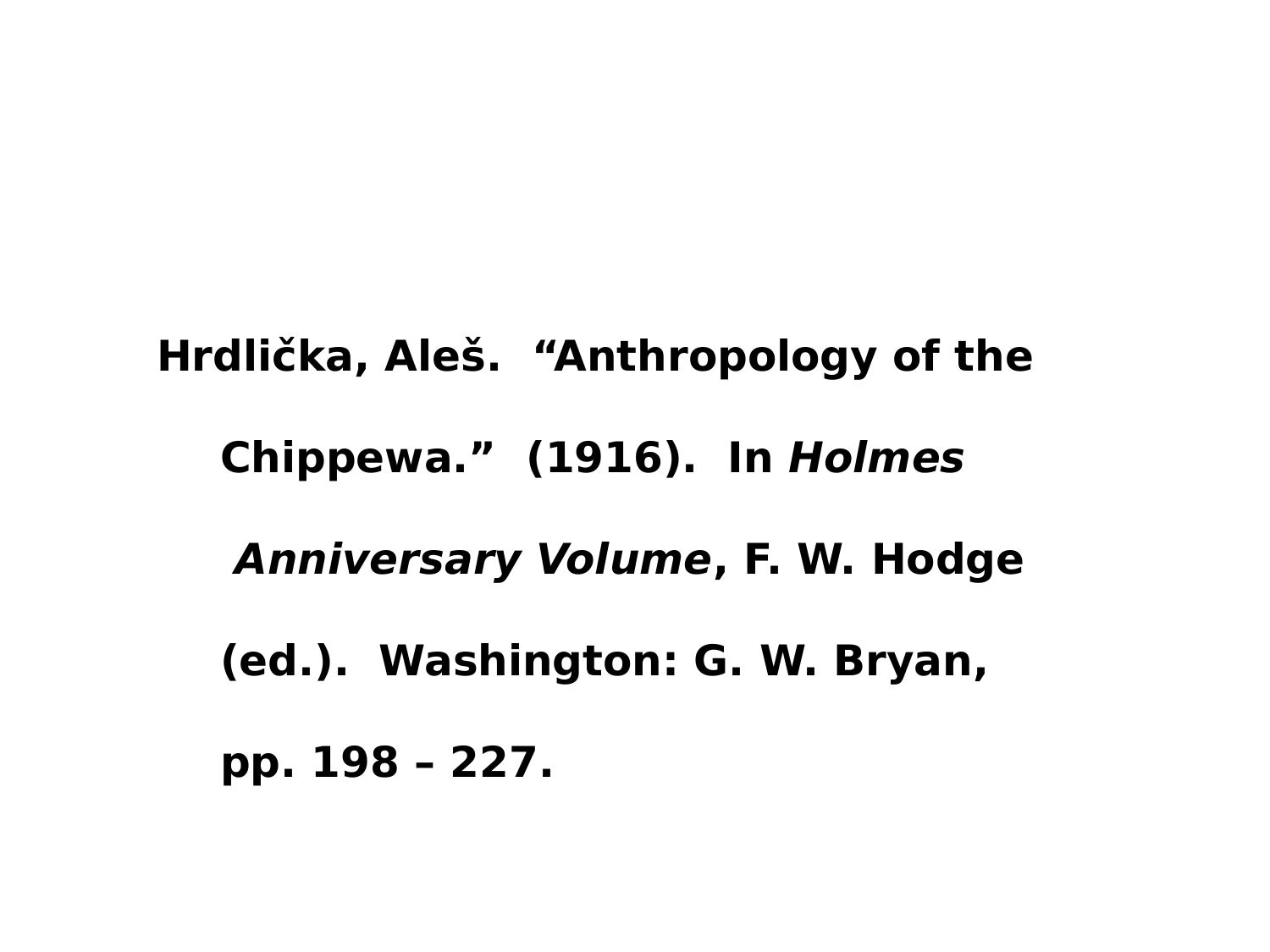

Hrdlička, Aleš.  “Anthropology of the
Chippewa.”  (1916).  In Holmes

	 Anniversary Volume, F. W. Hodge

	(ed.).  Washington: G. W. Bryan,

	pp. 198 – 227.